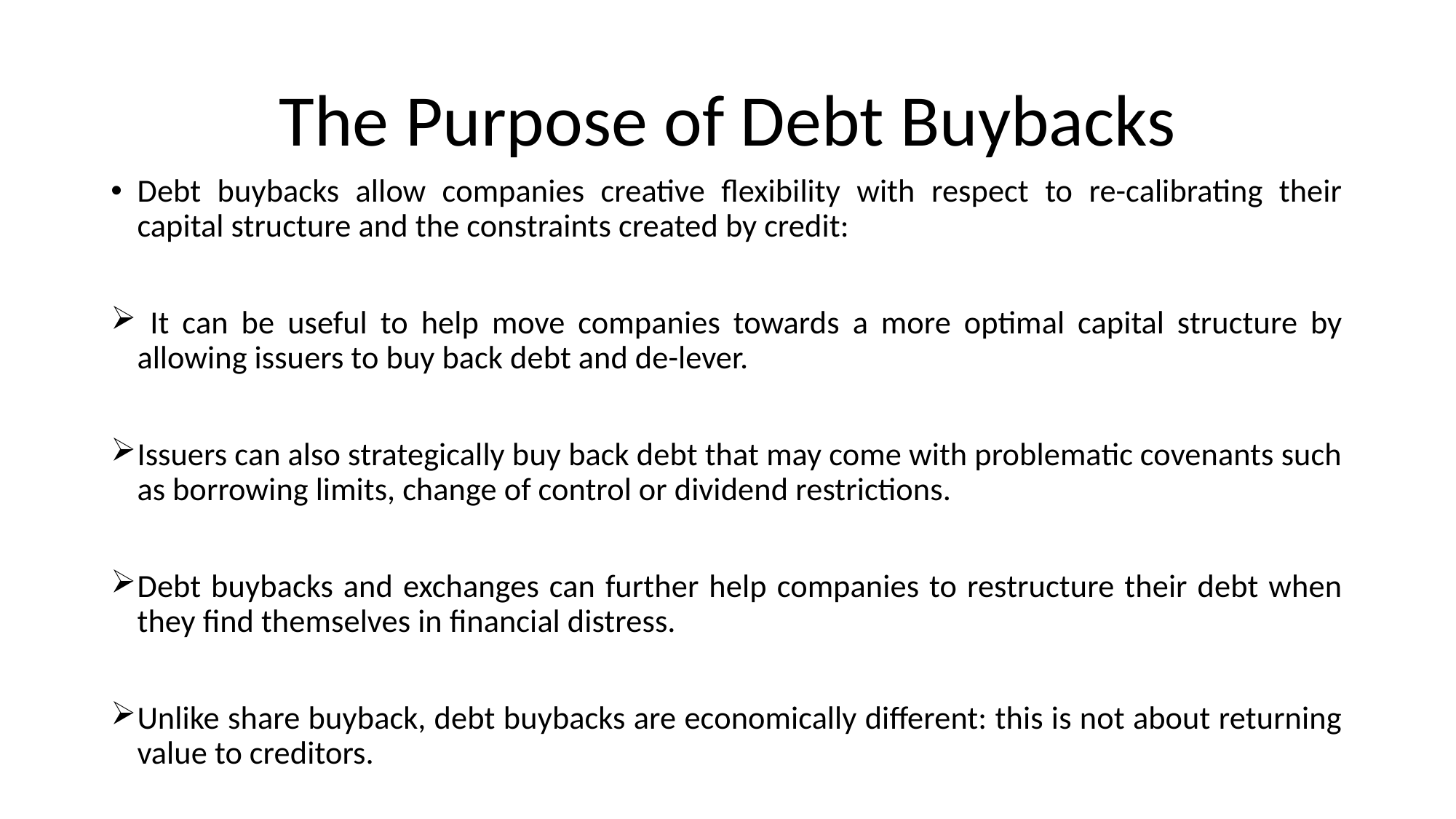

# The Purpose of Debt Buybacks
Debt buybacks allow companies creative flexibility with respect to re-calibrating their capital structure and the constraints created by credit:

 It can be useful to help move companies towards a more optimal capital structure by allowing issuers to buy back debt and de-lever.

Issuers can also strategically buy back debt that may come with problematic covenants such as borrowing limits, change of control or dividend restrictions.

Debt buybacks and exchanges can further help companies to restructure their debt when they find themselves in financial distress.

Unlike share buyback, debt buybacks are economically different: this is not about returning value to creditors.